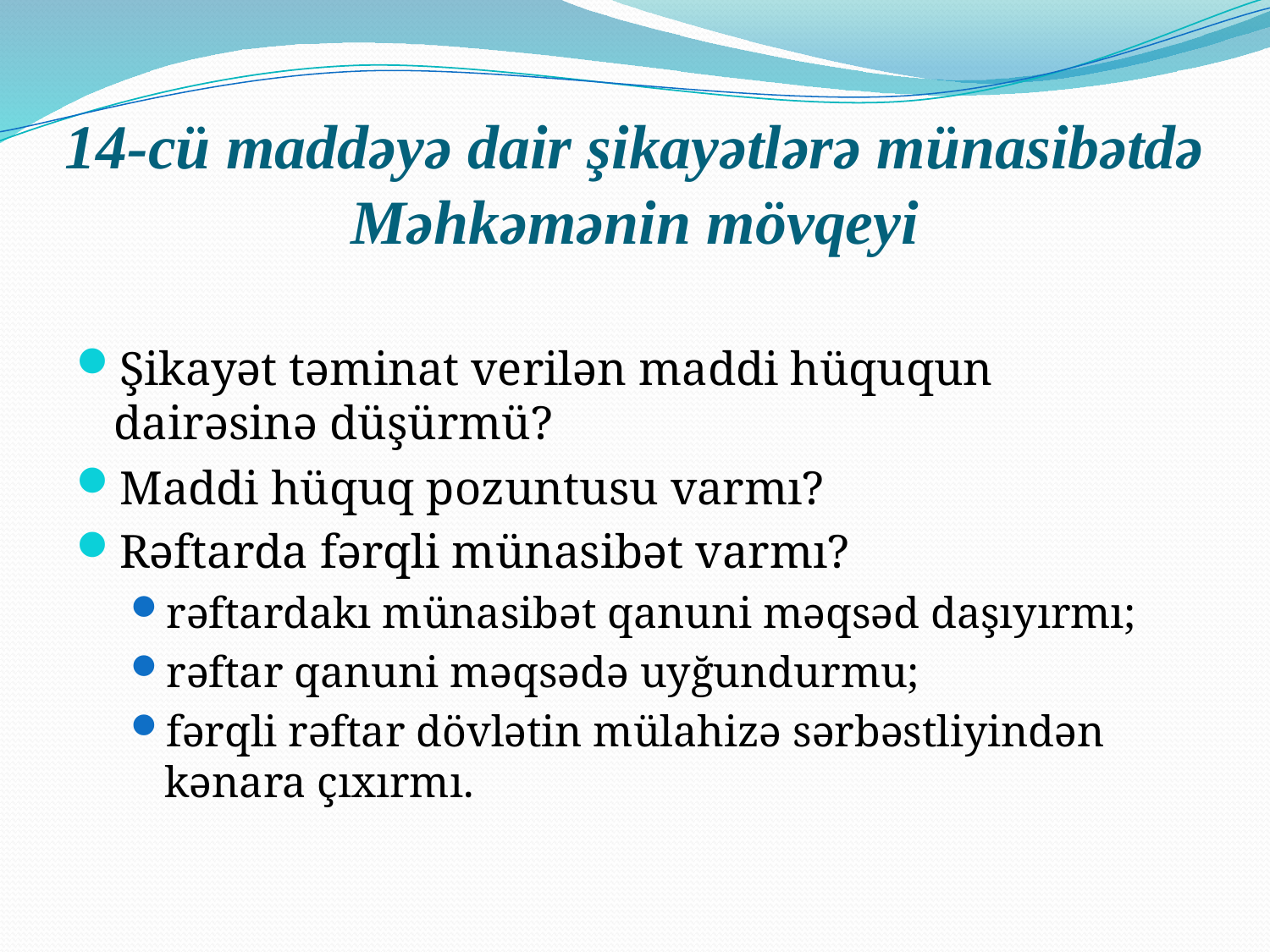

# 14-cü maddəyə dair şikayətlərə münasibətdə Məhkəmənin mövqeyi

Şikayət təminat verilən maddi hüququn dairəsinə düşürmü?
Maddi hüquq pozuntusu varmı?
Rəftarda fərqli münasibət varmı?
rəftardakı münasibət qanuni məqsəd daşıyırmı;
rəftar qanuni məqsədə uyğundurmu;
fərqli rəftar dövlətin mülahizə sərbəstliyindən kənara çıxırmı.